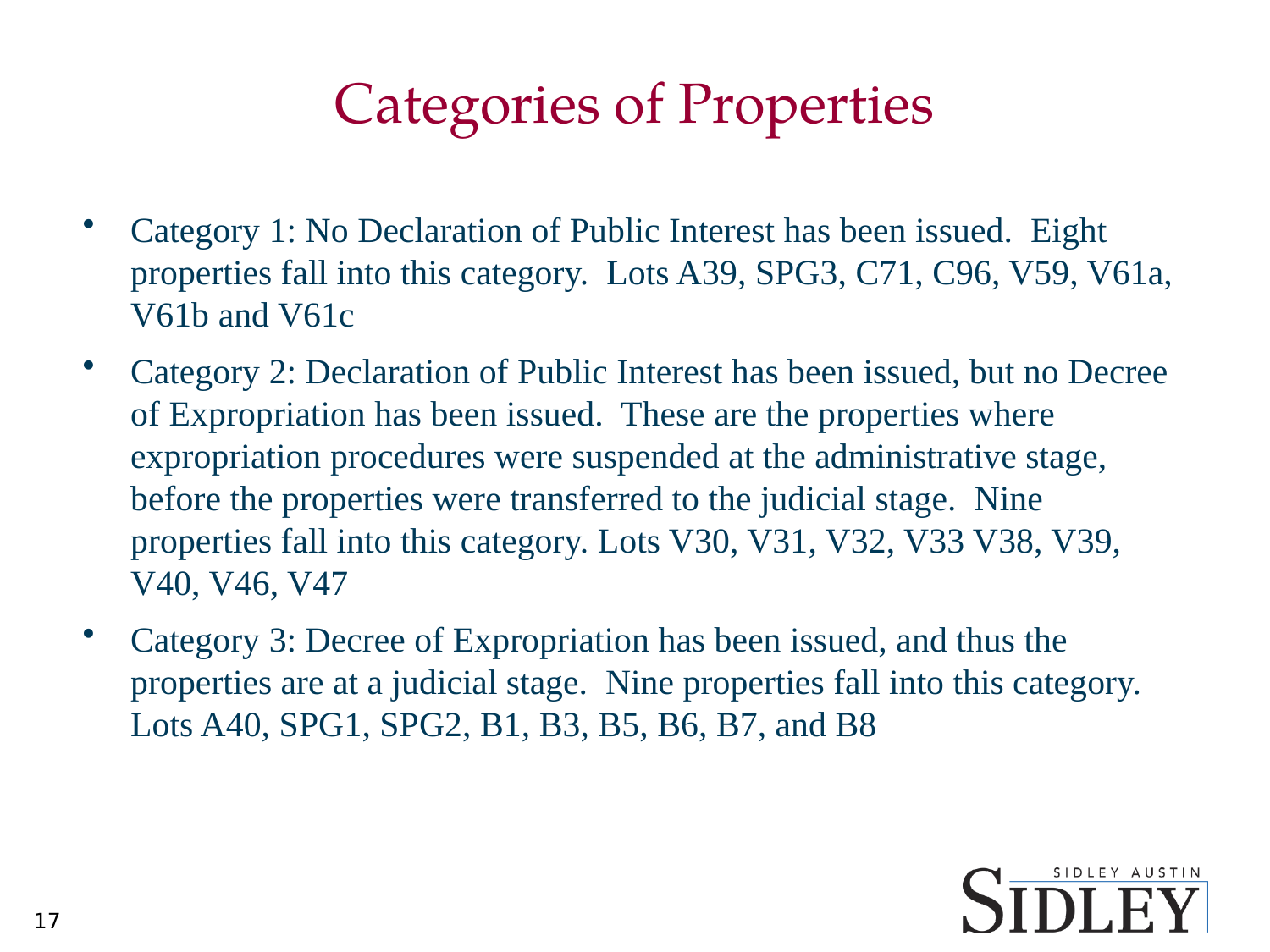

# Categories of Properties
Category 1: No Declaration of Public Interest has been issued.  Eight properties fall into this category.  Lots A39, SPG3, C71, C96, V59, V61a, V61b and V61c
Category 2: Declaration of Public Interest has been issued, but no Decree of Expropriation has been issued.  These are the properties where expropriation procedures were suspended at the administrative stage, before the properties were transferred to the judicial stage.  Nine properties fall into this category. Lots V30, V31, V32, V33 V38, V39, V40, V46, V47
Category 3: Decree of Expropriation has been issued, and thus the properties are at a judicial stage.  Nine properties fall into this category.  Lots A40, SPG1, SPG2, B1, B3, B5, B6, B7, and B8
17